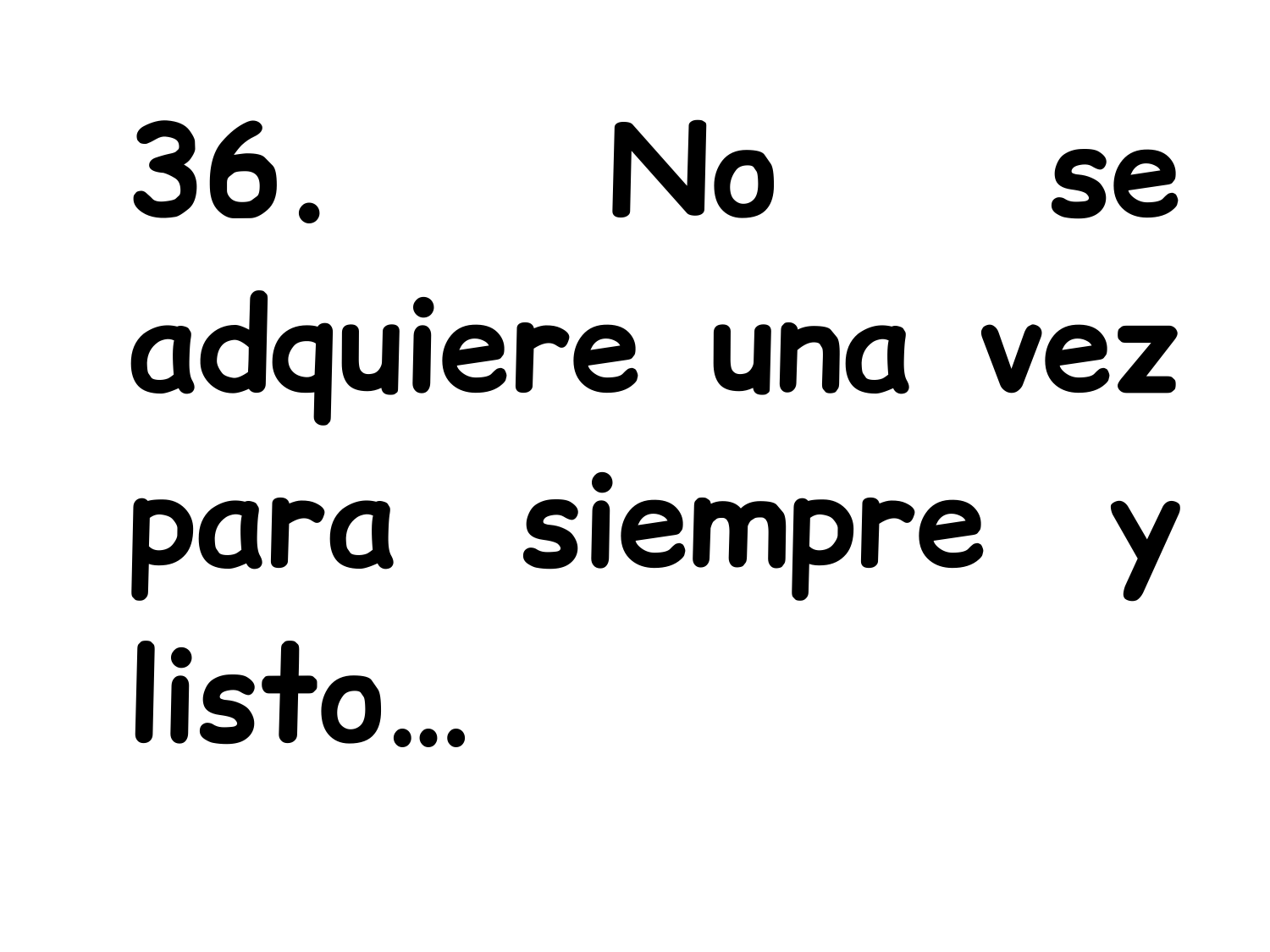

36. No se adquiere una vez para siempre y listo…